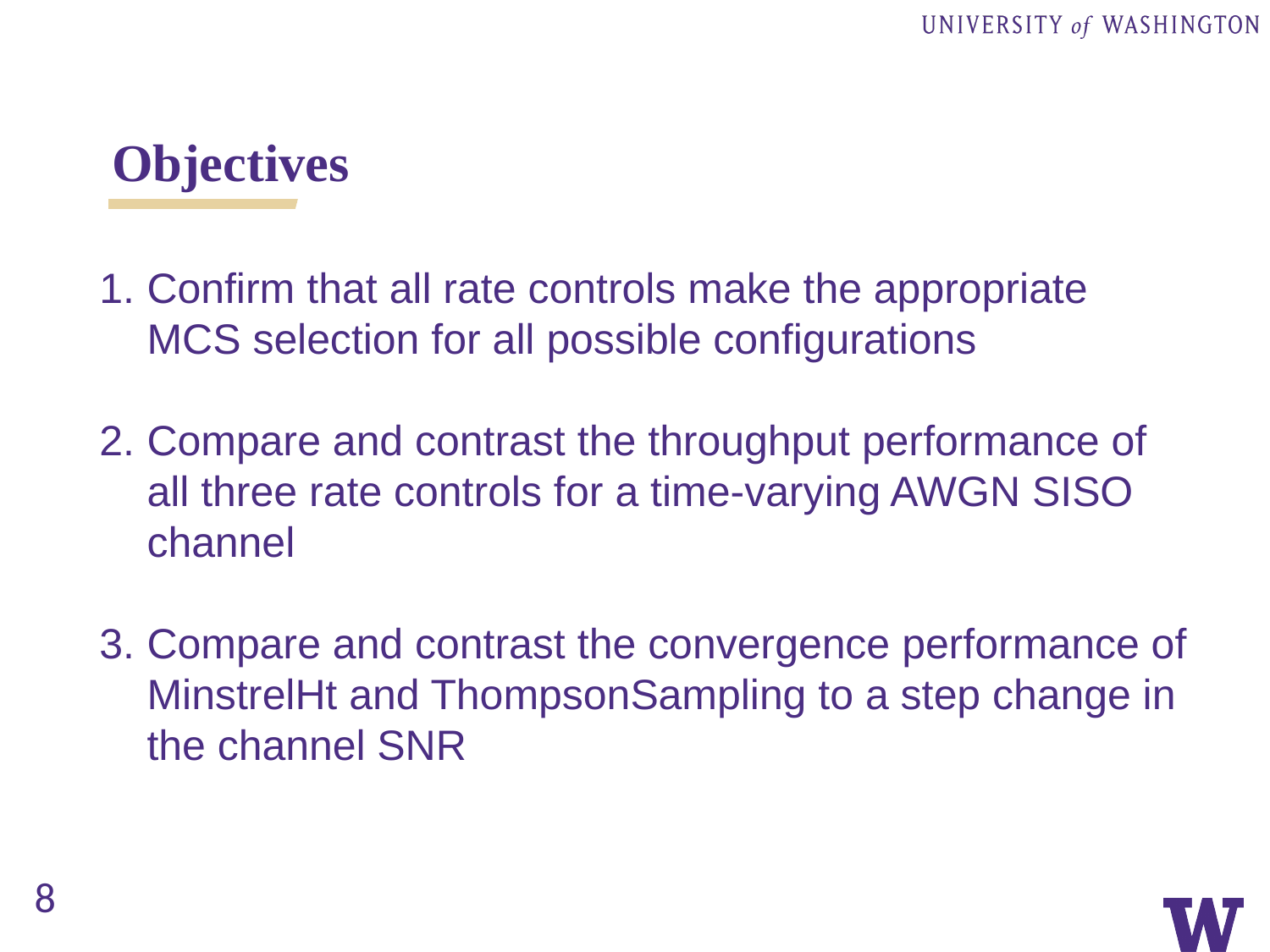

# Objectives

Confirm that all rate controls make the appropriate MCS selection for all possible configurations

Compare and contrast the throughput performance of all three rate controls for a time-varying AWGN SISO channel

Compare and contrast the convergence performance of MinstrelHt and ThompsonSampling to a step change in the channel SNR

8